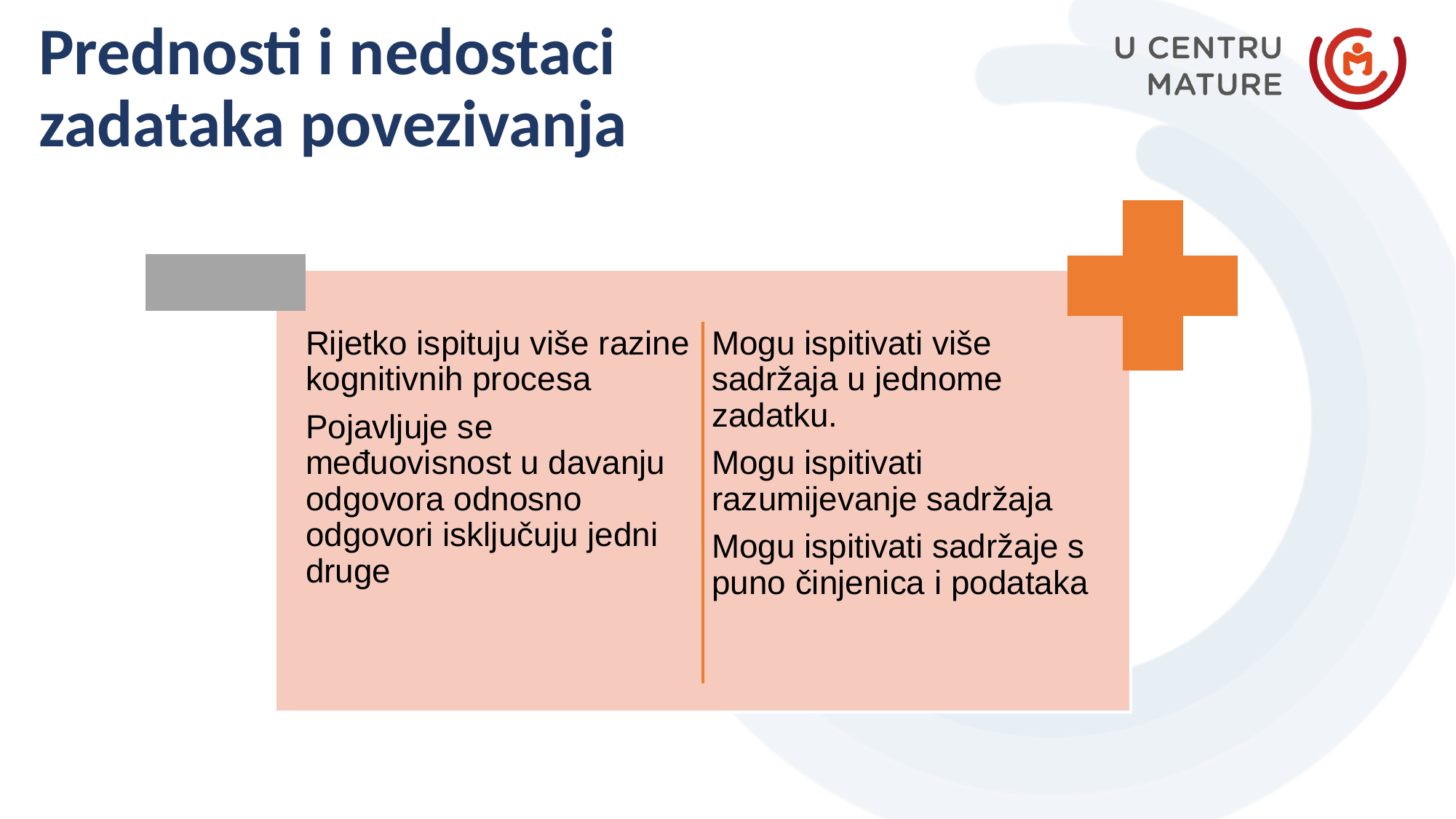

Prednosti i nedostaci
zadataka povezivanja
Rijetko ispituju više razine kognitivnih procesa
Pojavljuje se međuovisnost u davanju odgovora odnosno odgovori isključuju jedni druge
Mogu ispitivati više sadržaja u jednome zadatku.
Mogu ispitivati razumijevanje sadržaja
Mogu ispitivati sadržaje s puno činjenica i podataka